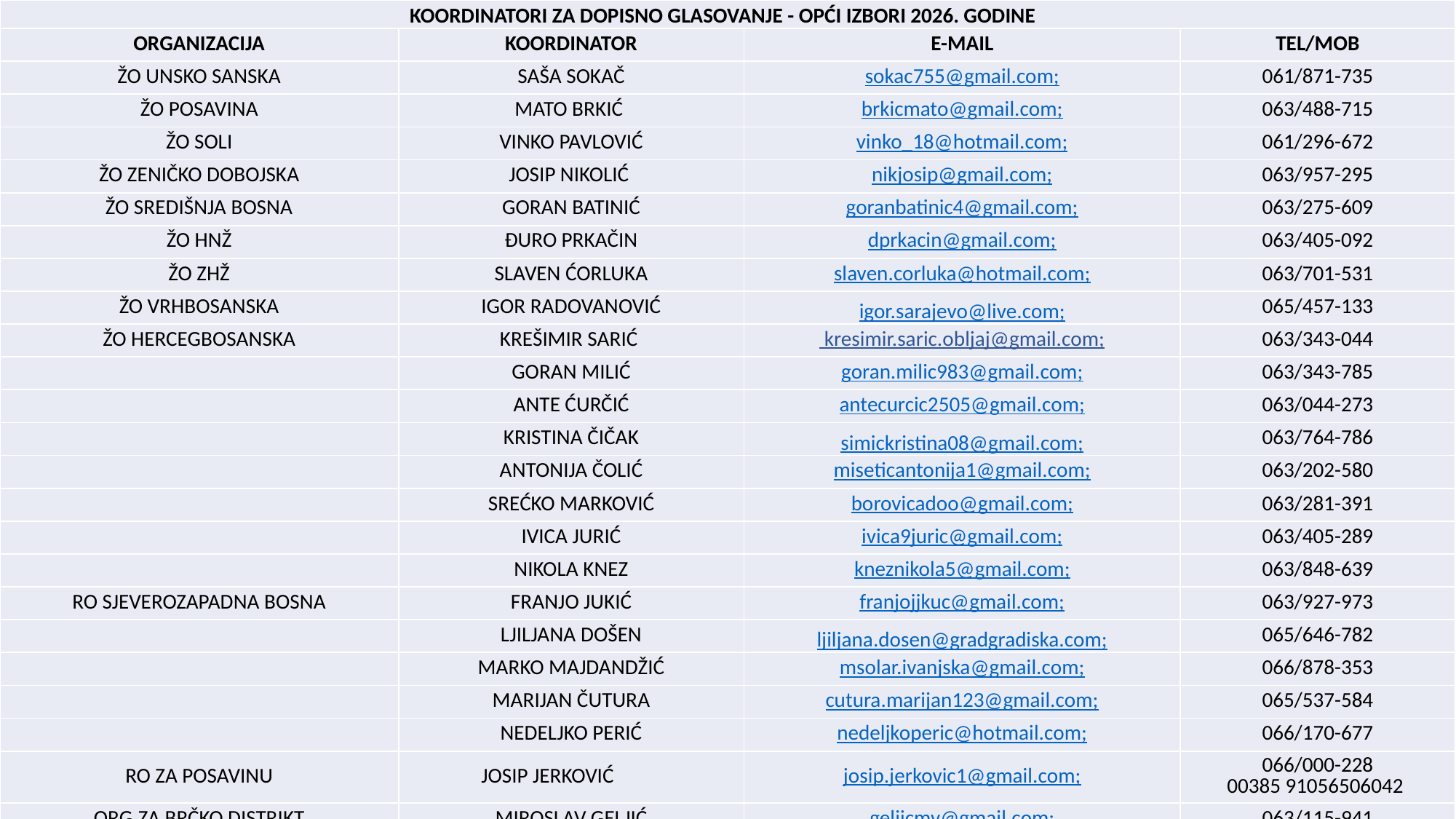

| KOORDINATORI ZA DOPISNO GLASOVANJE - OPĆI IZBORI 2026. GODINE |  |  |  |
| --- | --- | --- | --- |
| ORGANIZACIJA | KOORDINATOR | E-MAIL | TEL/MOB |
| ŽO UNSKO SANSKA | SAŠA SOKAČ | sokac755@gmail.com; | 061/871-735 |
| ŽO POSAVINA | MATO BRKIĆ | brkicmato@gmail.com; | 063/488-715 |
| ŽO SOLI | VINKO PAVLOVIĆ | vinko\_18@hotmail.com; | 061/296-672 |
| ŽO ZENIČKO DOBOJSKA | JOSIP NIKOLIĆ | nikjosip@gmail.com; | 063/957-295 |
| ŽO SREDIŠNJA BOSNA | GORAN BATINIĆ | goranbatinic4@gmail.com; | 063/275-609 |
| ŽO HNŽ | ĐURO PRKAČIN | dprkacin@gmail.com; | 063/405-092 |
| ŽO ZHŽ | SLAVEN ĆORLUKA | slaven.corluka@hotmail.com; | 063/701-531 |
| ŽO VRHBOSANSKA | IGOR RADOVANOVIĆ | igor.sarajevo@live.com; | 065/457-133 |
| ŽO HERCEGBOSANSKA | KREŠIMIR SARIĆ | kresimir.saric.obljaj@gmail.com; | 063/343-044 |
|  | GORAN MILIĆ | goran.milic983@gmail.com; | 063/343-785 |
|  | ANTE ĆURČIĆ | antecurcic2505@gmail.com; | 063/044-273 |
|  | KRISTINA ČIČAK | simickristina08@gmail.com; | 063/764-786 |
|  | ANTONIJA ČOLIĆ | miseticantonija1@gmail.com; | 063/202-580 |
|  | SREĆKO MARKOVIĆ | borovicadoo@gmail.com; | 063/281-391 |
|  | IVICA JURIĆ | ivica9juric@gmail.com; | 063/405-289 |
|  | NIKOLA KNEZ | kneznikola5@gmail.com; | 063/848-639 |
| RO SJEVEROZAPADNA BOSNA | FRANJO JUKIĆ | franjojjkuc@gmail.com; | 063/927-973 |
|  | LJILJANA DOŠEN | ljiljana.dosen@gradgradiska.com; | 065/646-782 |
|  | MARKO MAJDANDŽIĆ | msolar.ivanjska@gmail.com; | 066/878-353 |
|  | MARIJAN ČUTURA | cutura.marijan123@gmail.com; | 065/537-584 |
|  | NEDELJKO PERIĆ | nedeljkoperic@hotmail.com; | 066/170-677 |
| RO ZA POSAVINU | JOSIP JERKOVIĆ | josip.jerkovic1@gmail.com; | 066/000-228 00385 91056506042 |
| ORG.ZA BRČKO DISTRIKT | MIROSLAV GELJIĆ | geljicmv@gmail.com; | 063/115-941 |